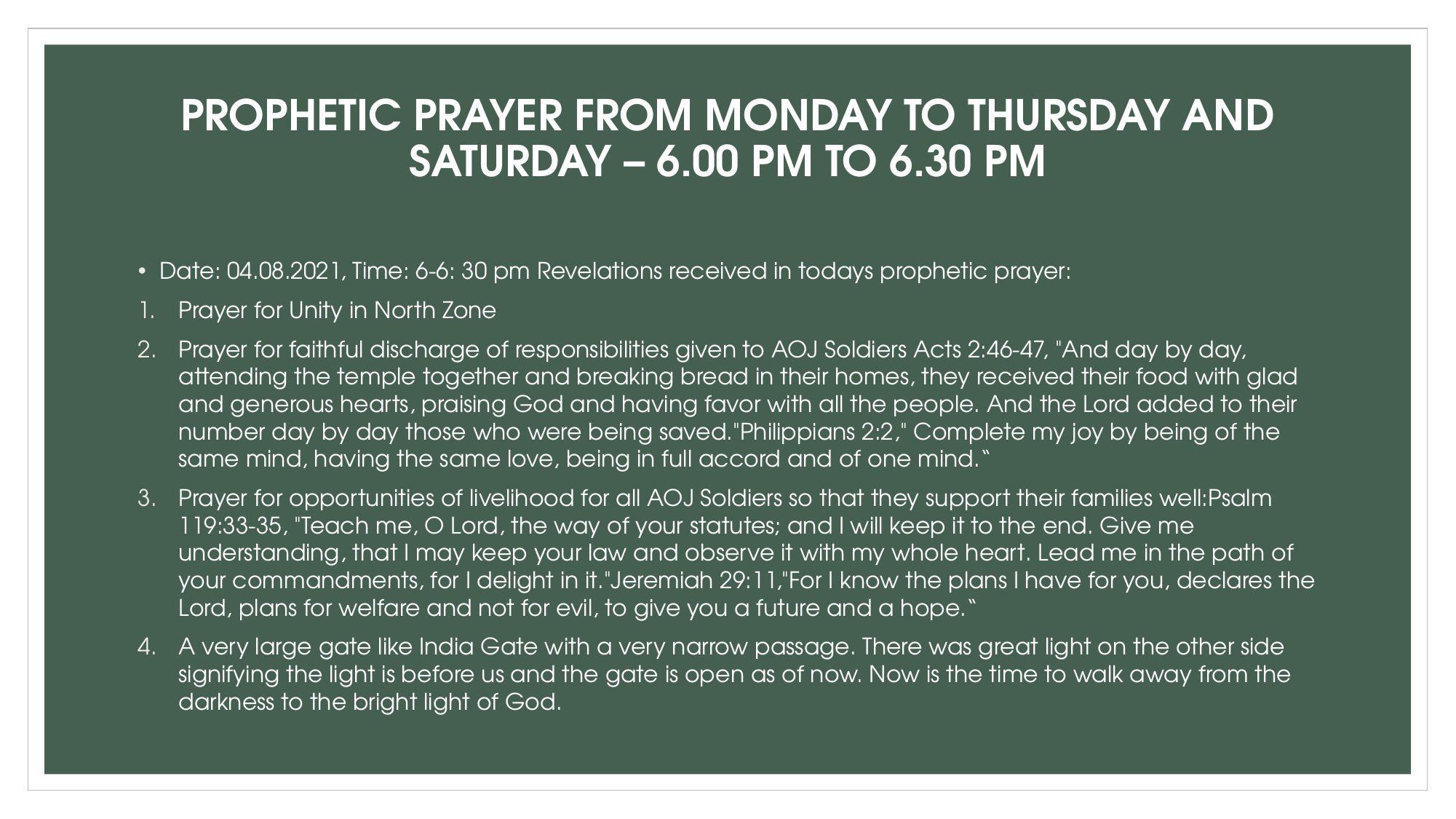

PROPHETIC PRAYER FROM MONDAY TO THURSDAY AND SATURDAY – 6.00 PM TO 6.30 PM
Date: 04.08.2021, Time: 6-6: 30 pm Revelations received in todays prophetic prayer:
Prayer for Unity in North Zone
Prayer for faithful discharge of responsibilities given to AOJ Soldiers Acts 2:46-47, "And day by day, attending the temple together and breaking bread in their homes, they received their food with glad and generous hearts, praising God and having favor with all the people. And the Lord added to their number day by day those who were being saved."Philippians 2:2," Complete my joy by being of the same mind, having the same love, being in full accord and of one mind.“
Prayer for opportunities of livelihood for all AOJ Soldiers so that they support their families well:Psalm 119:33-35, "Teach me, O Lord, the way of your statutes; and I will keep it to the end. Give me understanding, that I may keep your law and observe it with my whole heart. Lead me in the path of your commandments, for I delight in it."Jeremiah 29:11,"For I know the plans I have for you, declares the Lord, plans for welfare and not for evil, to give you a future and a hope.“
A very large gate like India Gate with a very narrow passage. There was great light on the other side signifying the light is before us and the gate is open as of now. Now is the time to walk away from the darkness to the bright light of God.